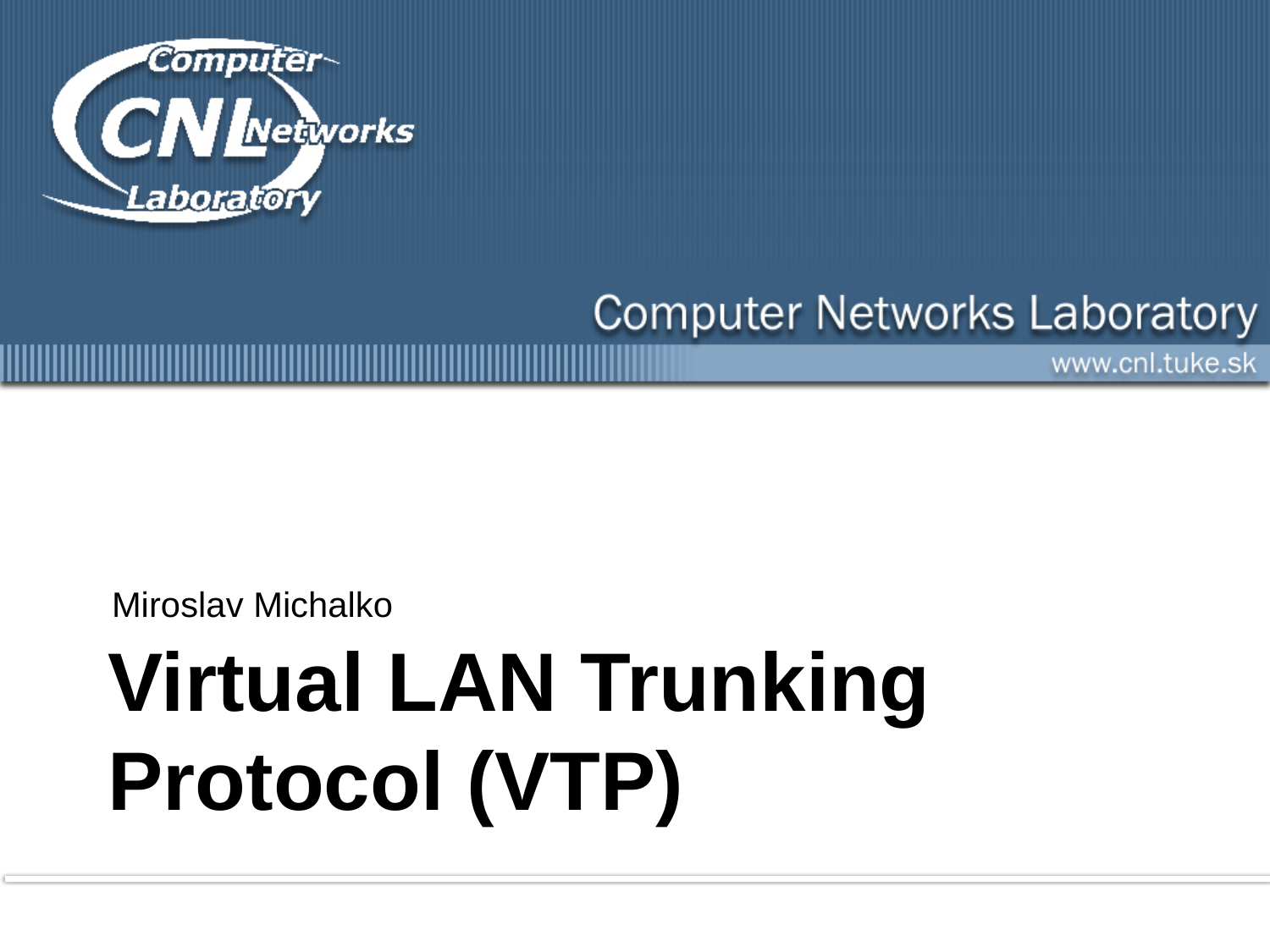

Miroslav Michalko
# Virtual LAN Trunking Protocol (VTP)